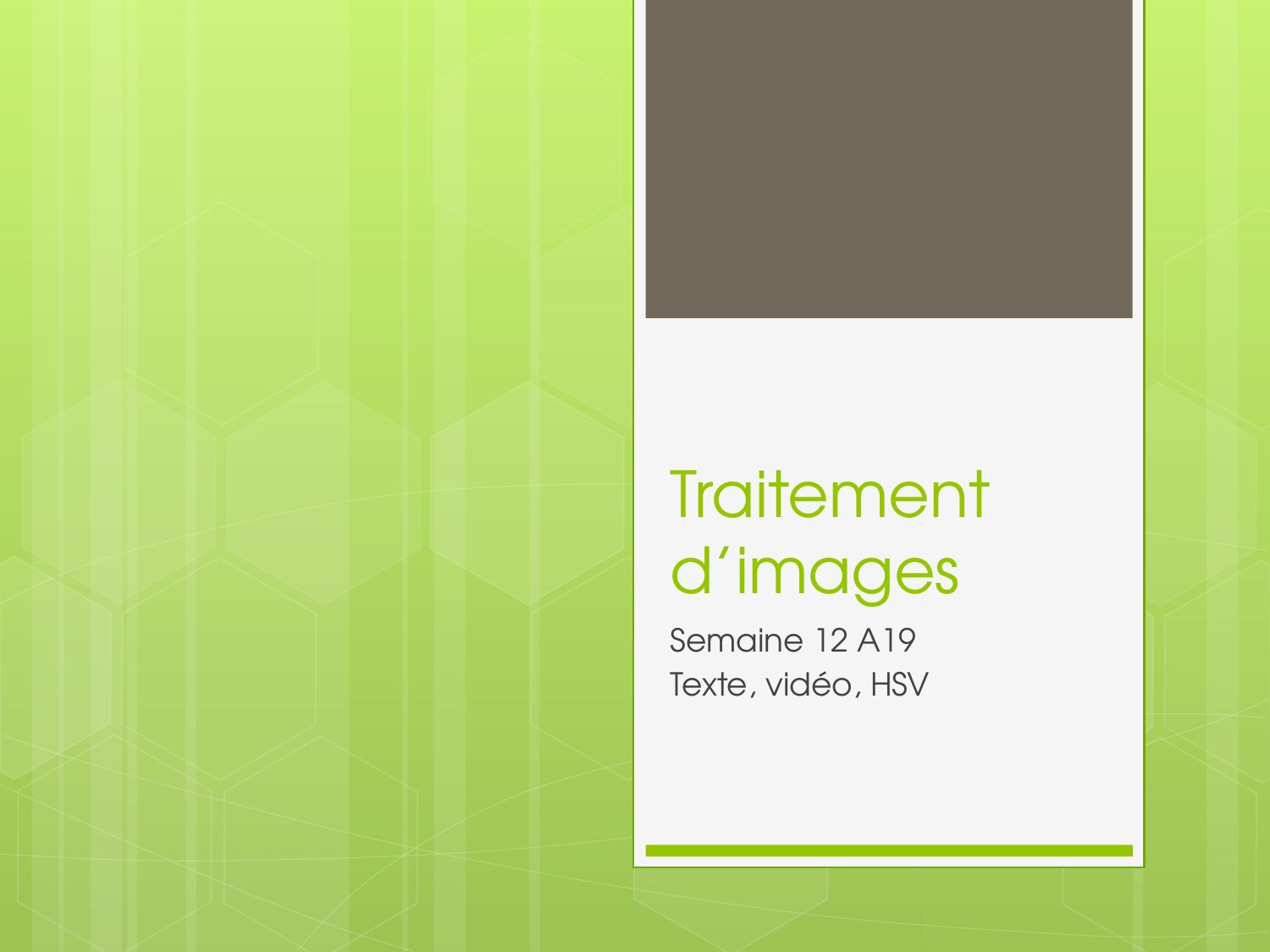

# Traitement d’images
Semaine 12 A19
Texte, vidéo, HSV